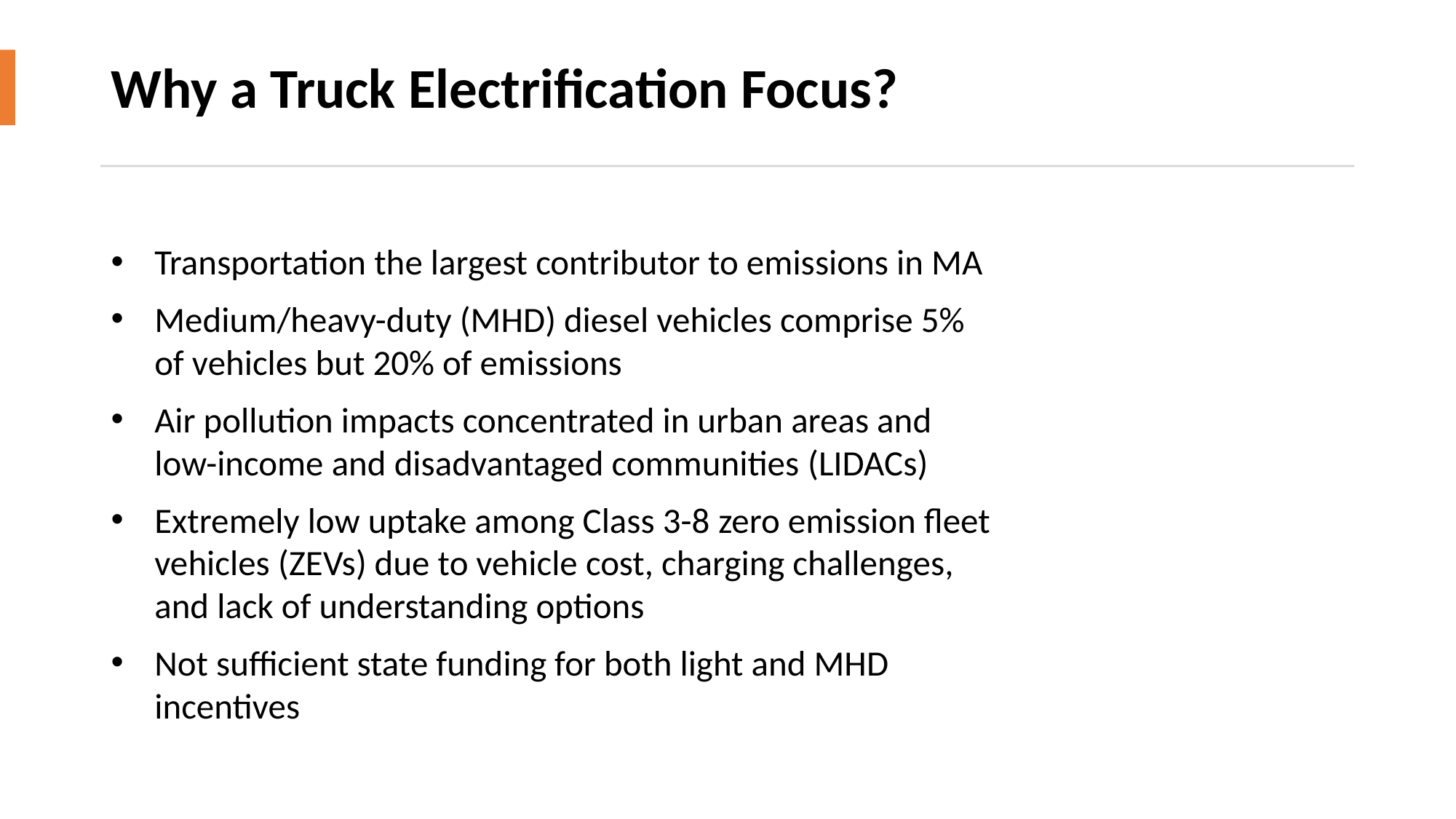

# Why a Truck Electrification Focus?

Transportation the largest contributor to emissions in MA
Medium/heavy-duty (MHD) diesel vehicles comprise 5% of vehicles but 20% of emissions
Air pollution impacts concentrated in urban areas and low-income and disadvantaged communities (LIDACs)
Extremely low uptake among Class 3-8 zero emission fleet vehicles (ZEVs) due to vehicle cost, charging challenges, and lack of understanding options
Not sufficient state funding for both light and MHD incentives